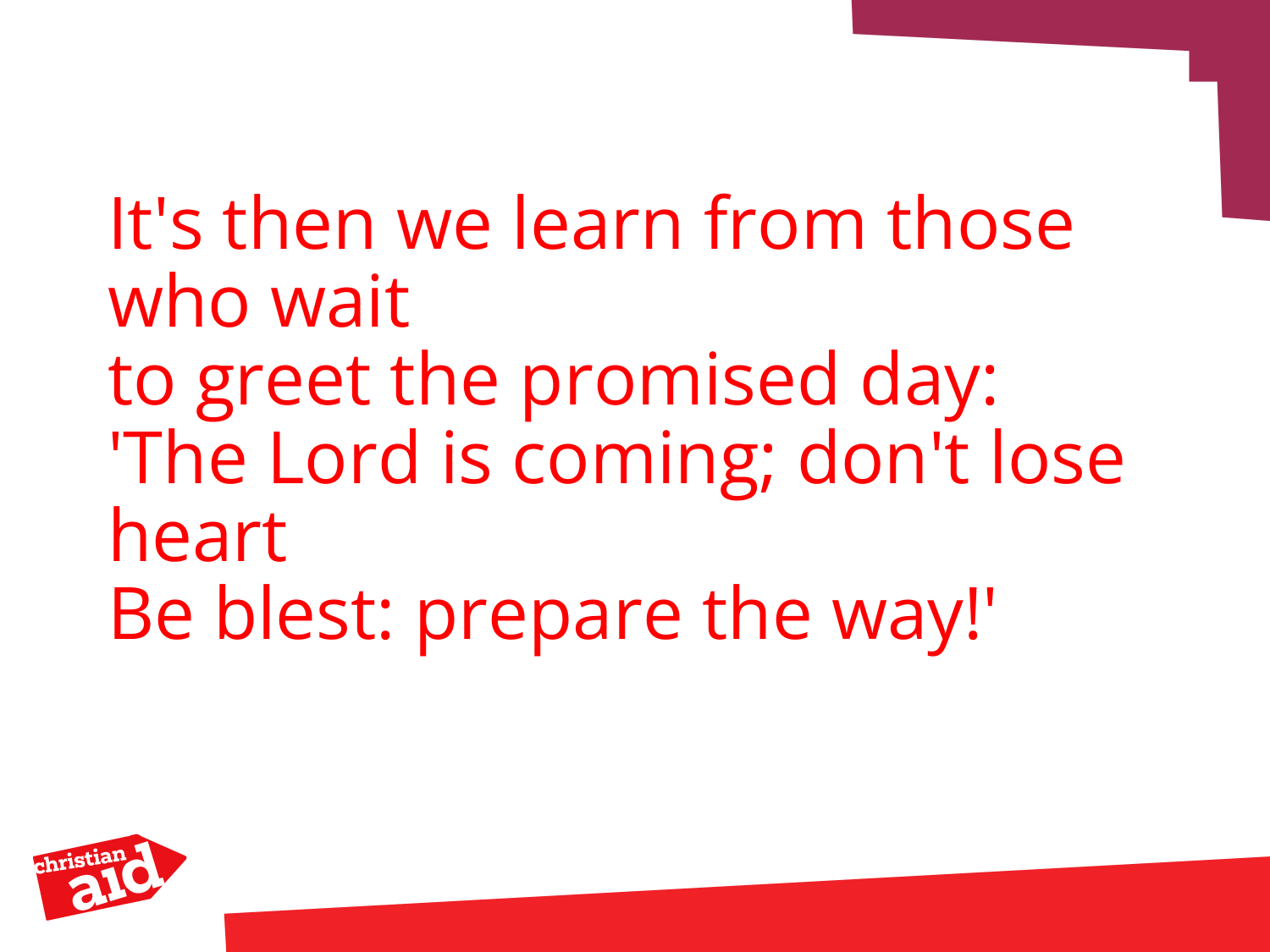

# It's then we learn from those who wait to greet the promised day: 'The Lord is coming; don't lose heart Be blest: prepare the way!'